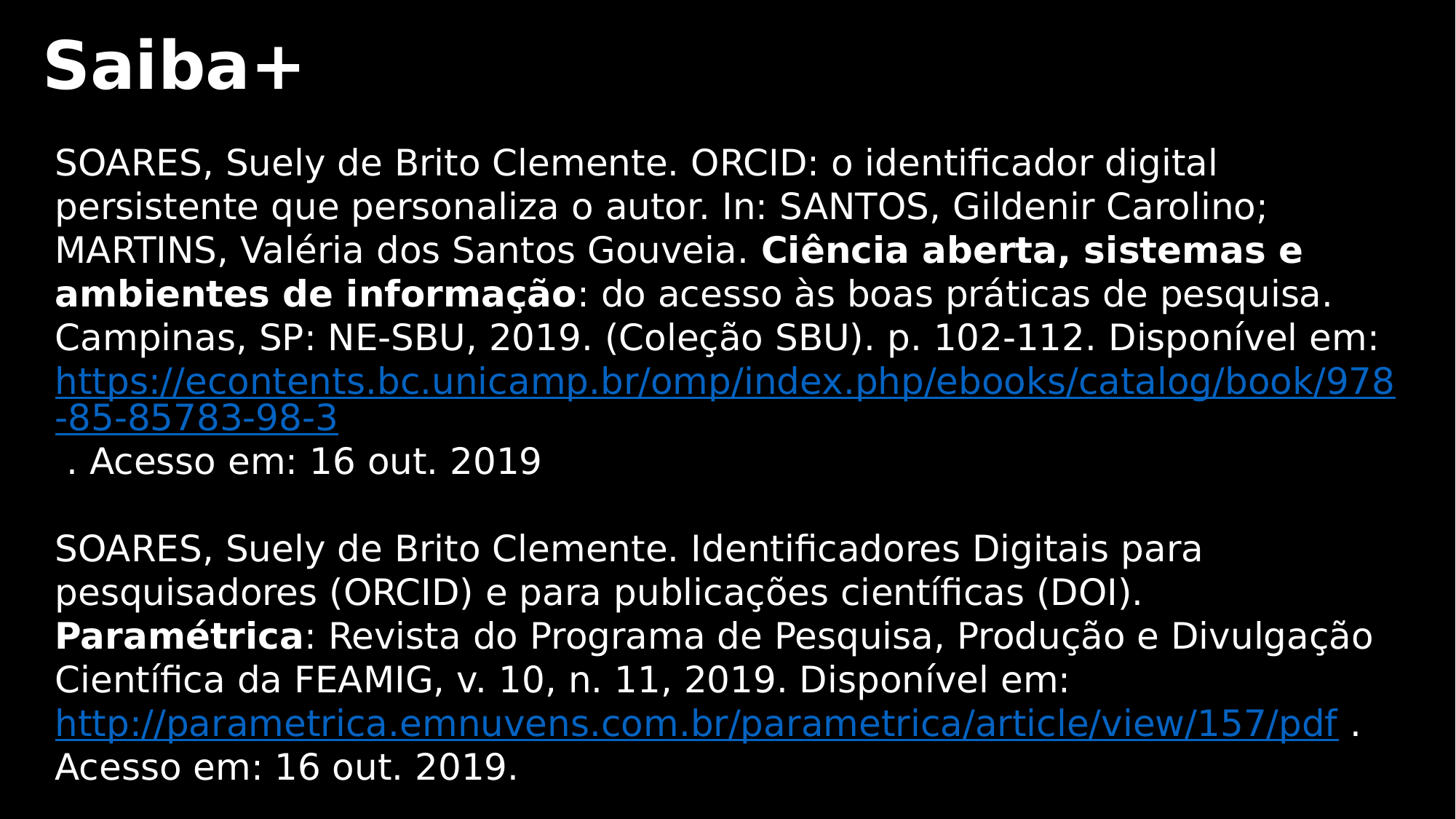

Saiba+
SOARES, Suely de Brito Clemente. ORCID: o identificador digital persistente que personaliza o autor. In: SANTOS, Gildenir Carolino; MARTINS, Valéria dos Santos Gouveia. Ciência aberta, sistemas e ambientes de informação: do acesso às boas práticas de pesquisa. Campinas, SP: NE-SBU, 2019. (Coleção SBU). p. 102-112. Disponível em: https://econtents.bc.unicamp.br/omp/index.php/ebooks/catalog/book/978-85-85783-98-3 . Acesso em: 16 out. 2019

SOARES, Suely de Brito Clemente. Identificadores Digitais para pesquisadores (ORCID) e para publicações científicas (DOI). Paramétrica: Revista do Programa de Pesquisa, Produção e Divulgação Científica da FEAMIG, v. 10, n. 11, 2019. Disponível em: http://parametrica.emnuvens.com.br/parametrica/article/view/157/pdf . Acesso em: 16 out. 2019.